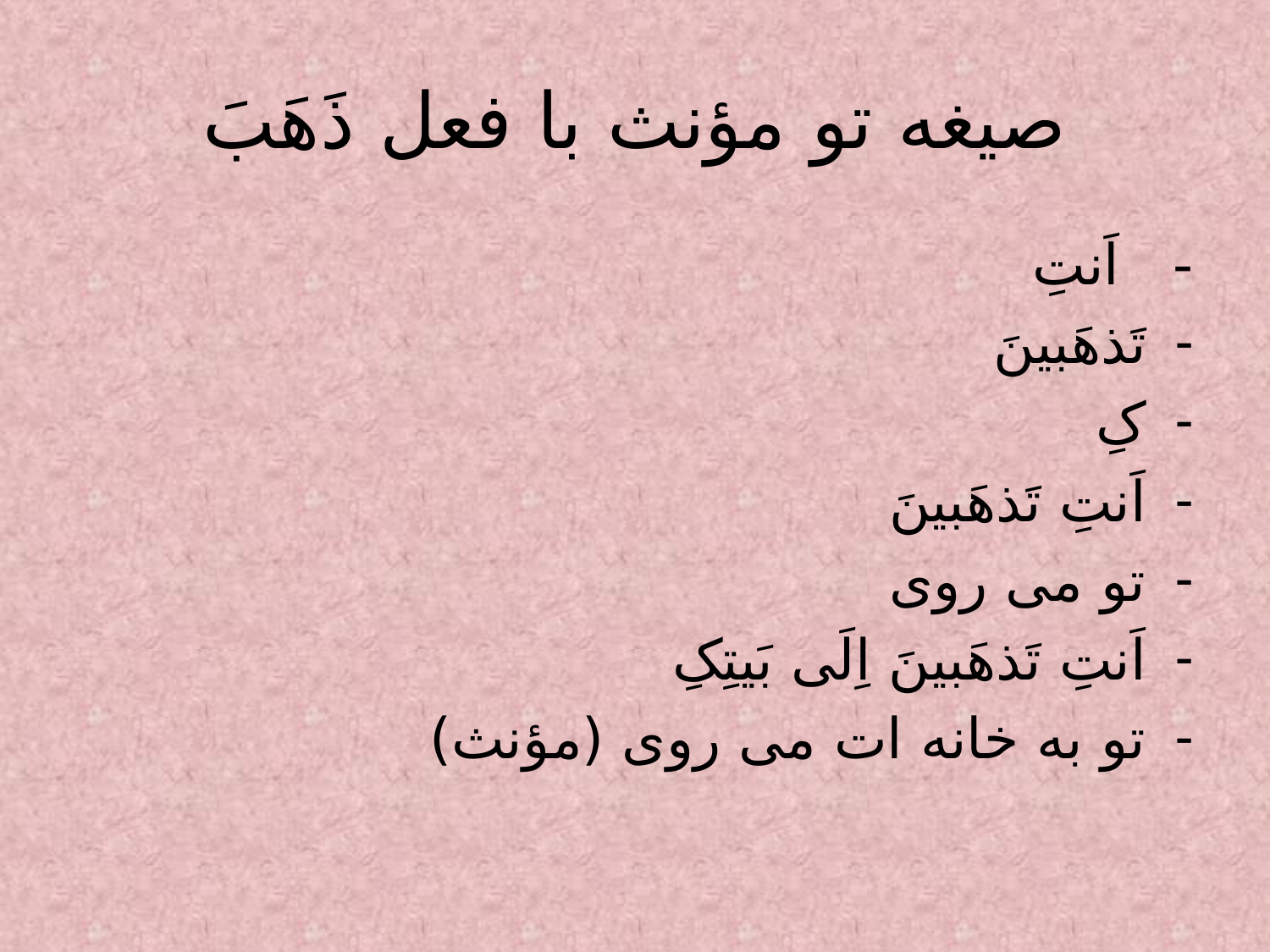

# صیغه تو مؤنث با فعل ذَهَبَ
-   اَنتِ
تَذهَبینَ
کِ
اَنتِ تَذهَبینَ
تو می روی
اَنتِ تَذهَبینَ اِلَی بَیتِکِ
تو به خانه ات می روی (مؤنث)